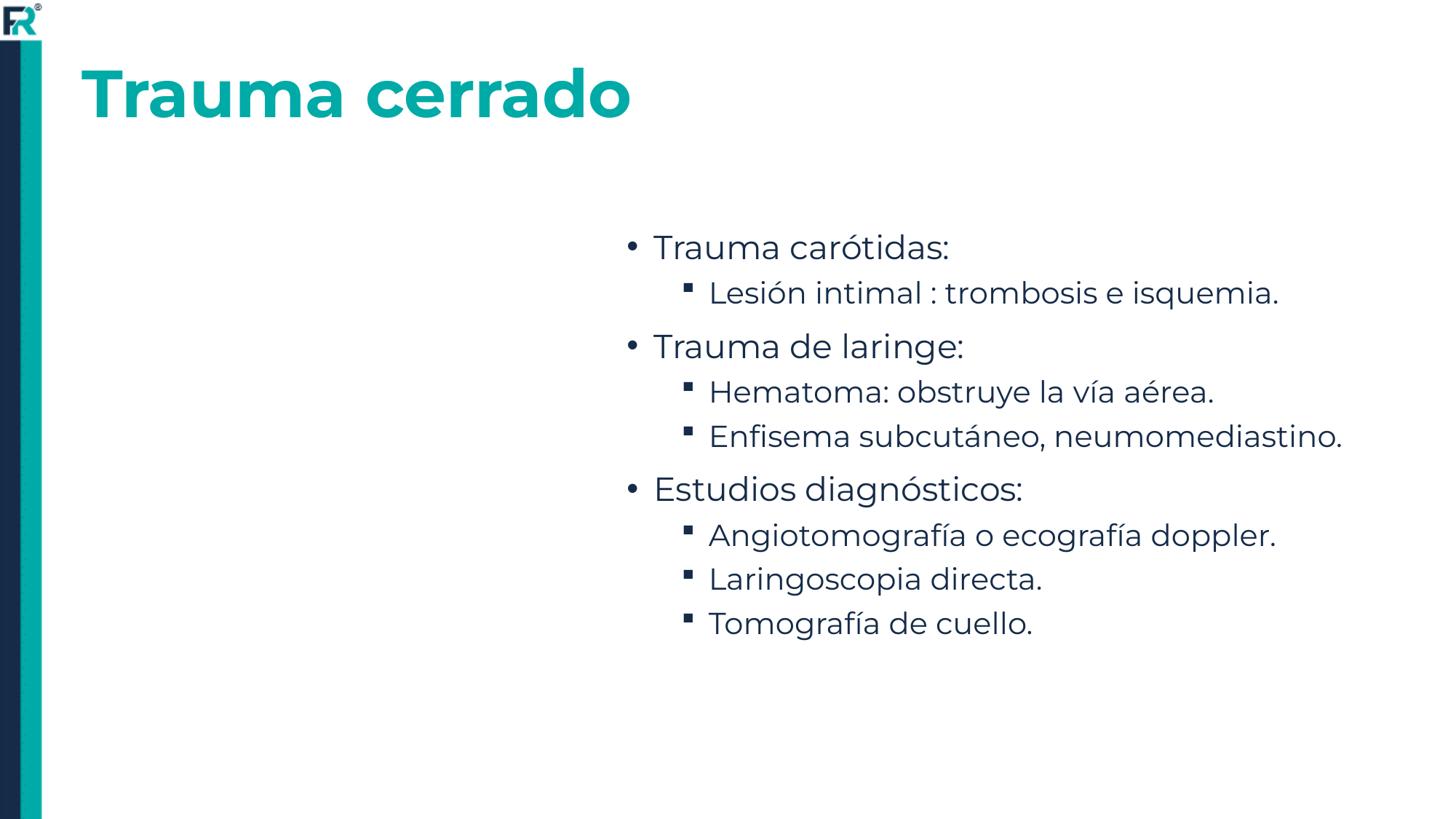

# Trauma cerrado
Trauma carótidas:
Lesión intimal : trombosis e isquemia.
Trauma de laringe:
Hematoma: obstruye la vía aérea.
Enfisema subcutáneo, neumomediastino.
Estudios diagnósticos:
Angiotomografía o ecografía doppler.
Laringoscopia directa.
Tomografía de cuello.